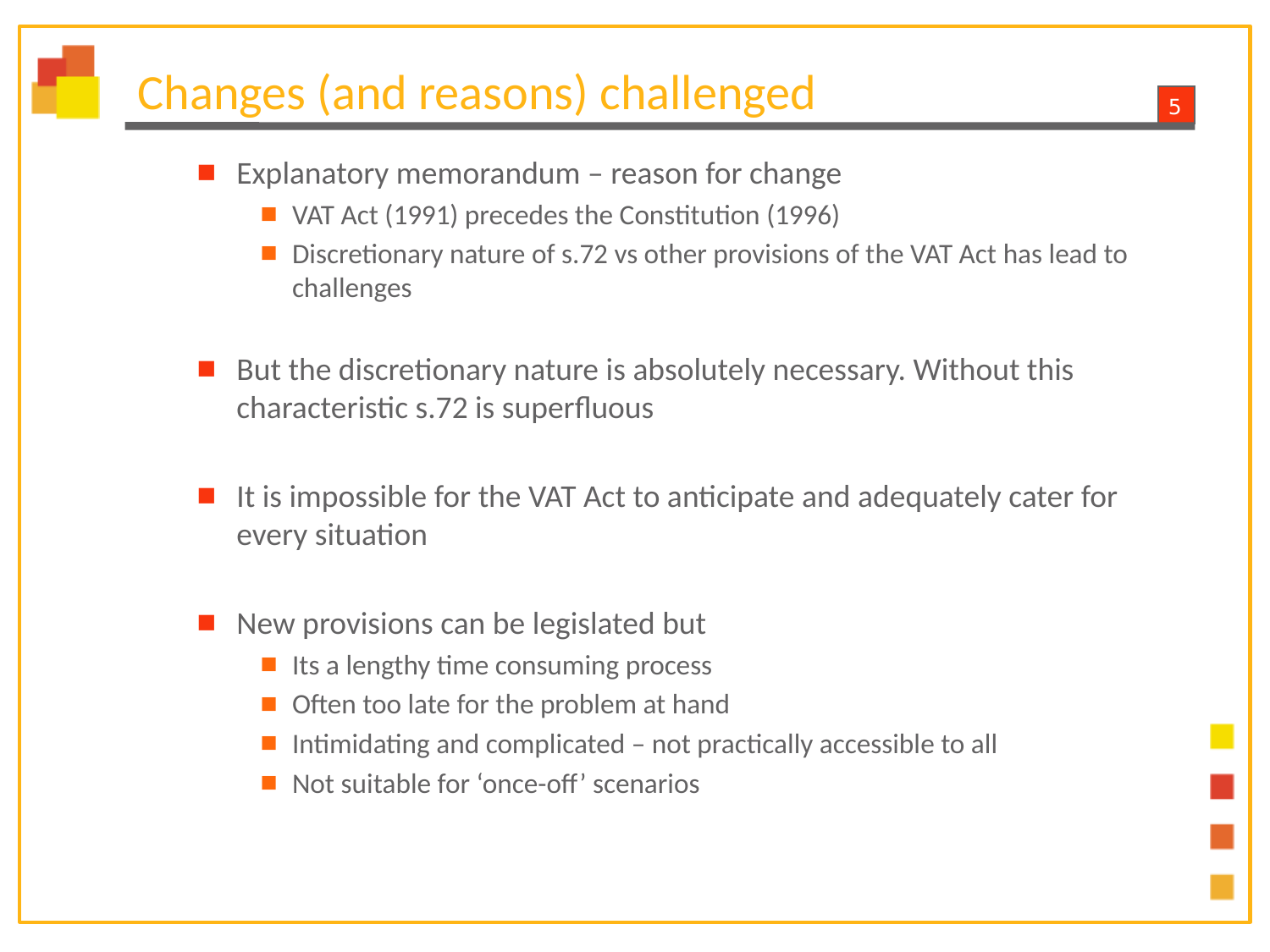

# Changes (and reasons) challenged
Explanatory memorandum – reason for change
VAT Act (1991) precedes the Constitution (1996)
Discretionary nature of s.72 vs other provisions of the VAT Act has lead to challenges

But the discretionary nature is absolutely necessary. Without this characteristic s.72 is superfluous

It is impossible for the VAT Act to anticipate and adequately cater for every situation

New provisions can be legislated but
Its a lengthy time consuming process
Often too late for the problem at hand
Intimidating and complicated – not practically accessible to all
Not suitable for ‘once-off’ scenarios